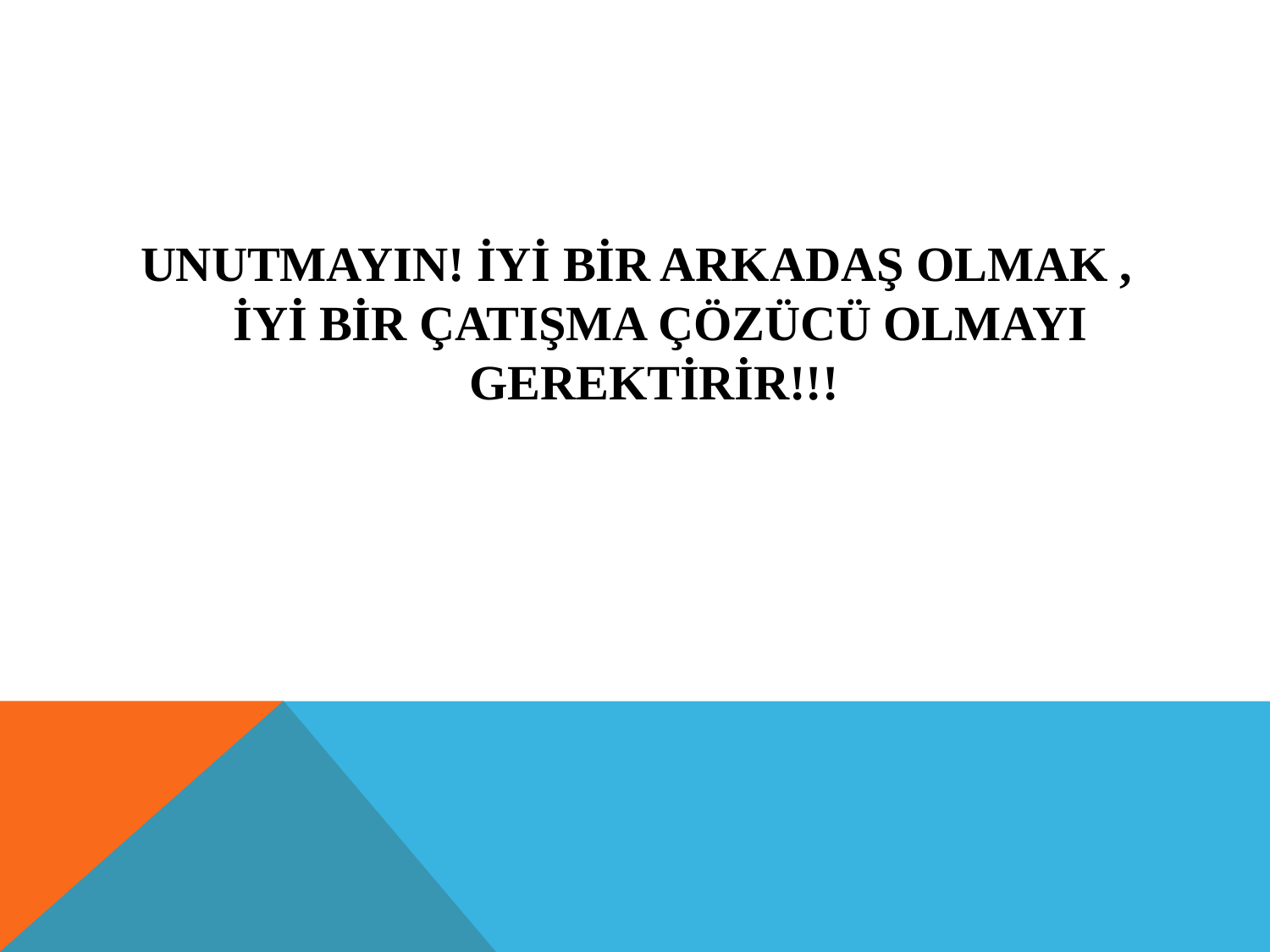

UNUTMAYIN! İYİ BİR ARKADAŞ OLMAK , İYİ BİR ÇATIŞMA ÇÖZÜCÜ OLMAYI GEREKTİRİR!!!